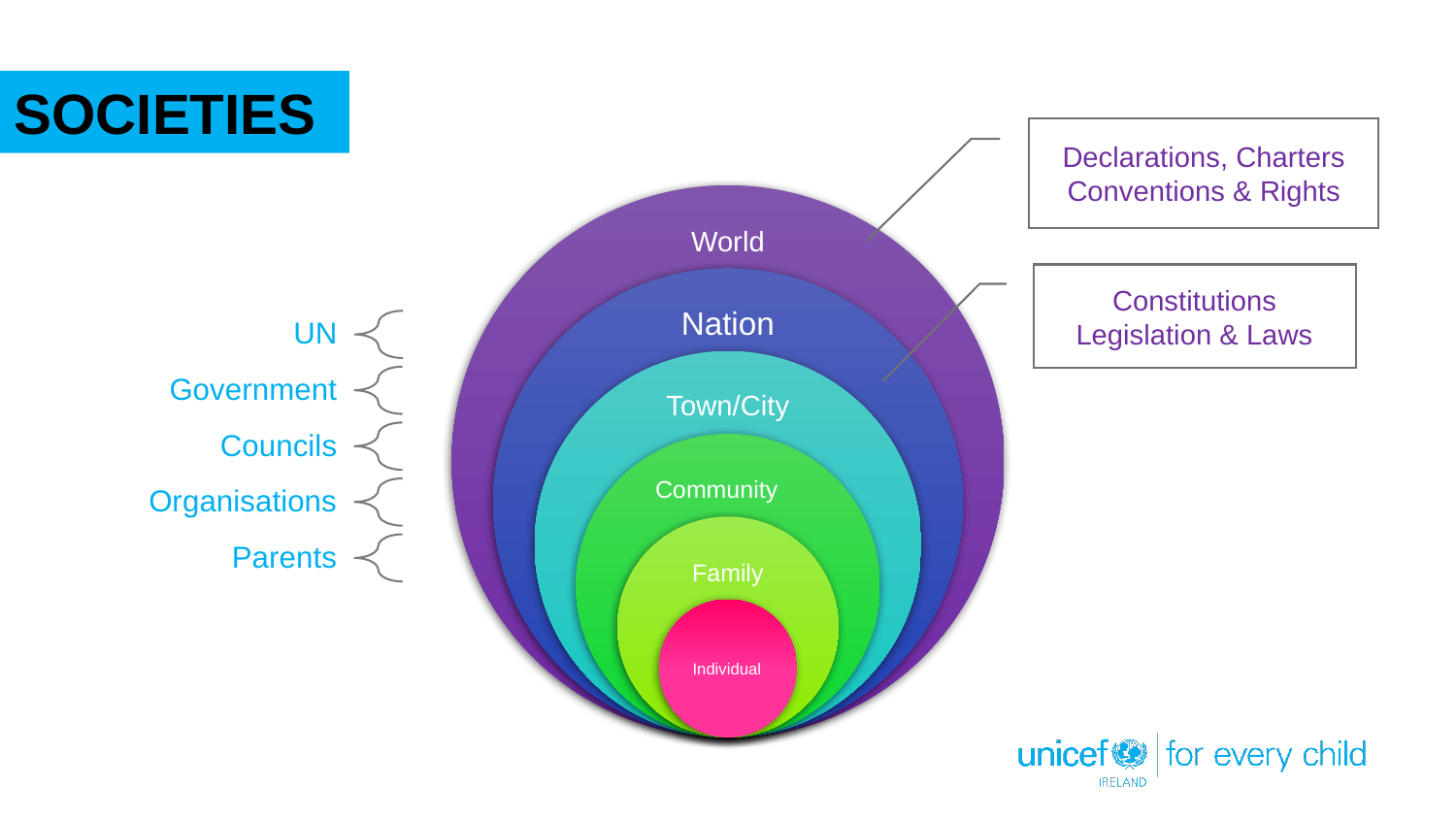

SOCIETIES
Declarations, Charters Conventions & Rights
UN
Government
Councils
Organisations
Parents
World
Nation
Town/City
Community
Family
Individual
Constitutions Legislation & Laws